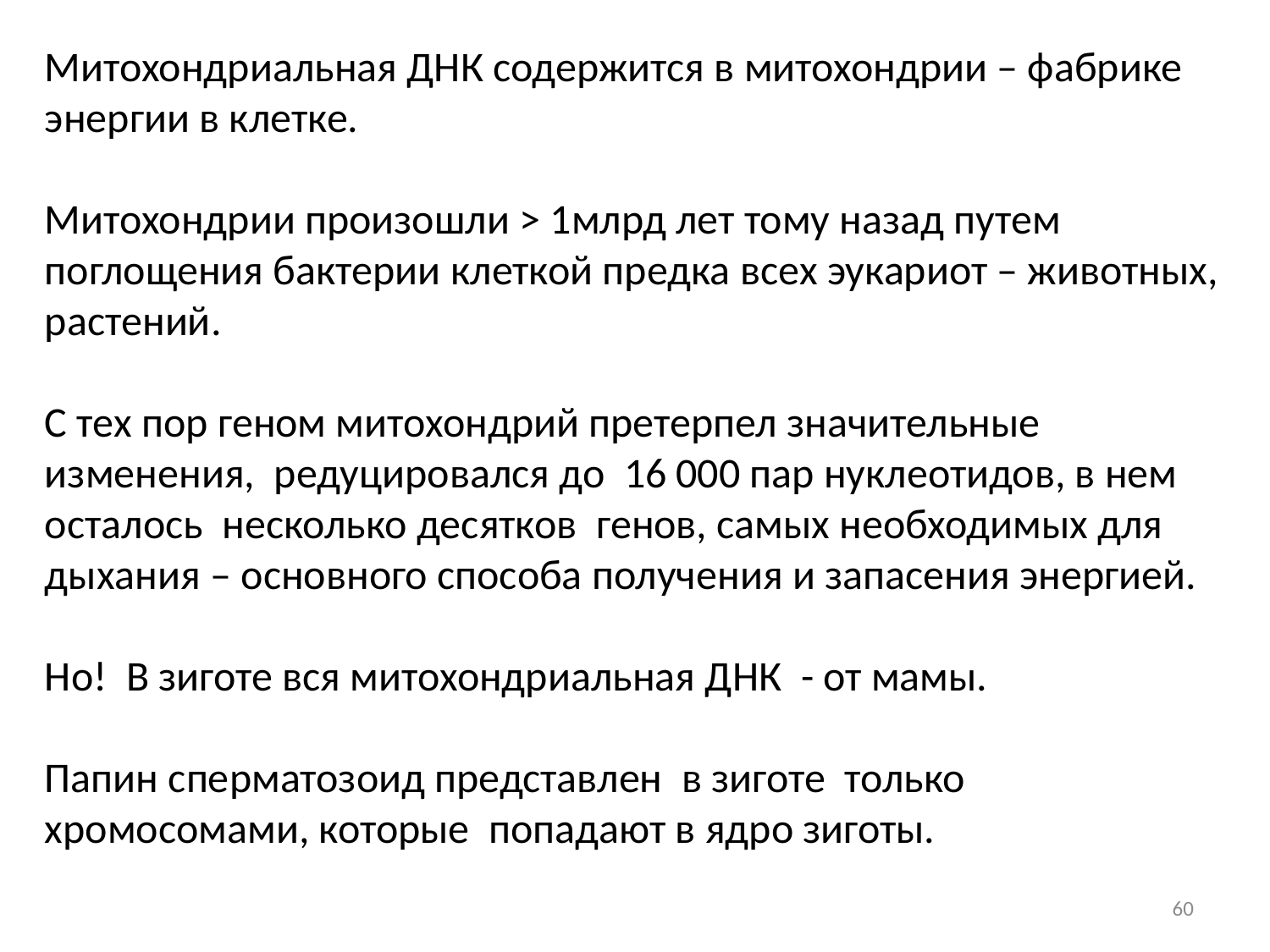

Митохондриальная ДНК содержится в митохондрии – фабрике энергии в клетке.

Митохондрии произошли > 1млрд лет тому назад путем поглощения бактерии клеткой предка всех эукариот – животных, растений.

С тех пор геном митохондрий претерпел значительные изменения,  редуцировался до  16 000 пар нуклеотидов, в нем осталось  несколько десятков  генов, самых необходимых для дыхания – основного способа получения и запасения энергией.

Но!  В зиготе вся митохондриальная ДНК  - от мамы.

Папин сперматозоид представлен  в зиготе  только хромосомами, которые  попадают в ядро зиготы.
60